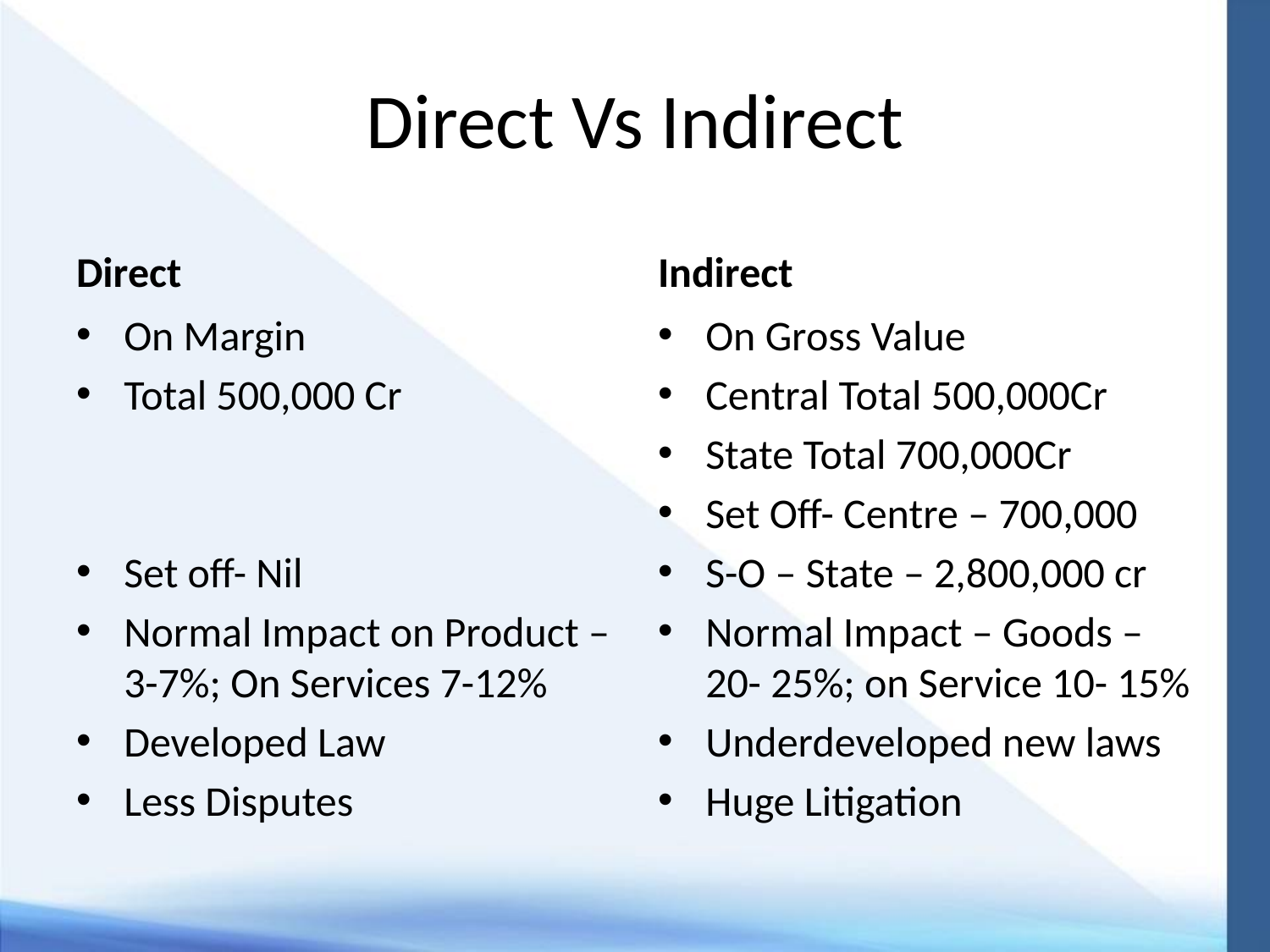

# Direct Vs Indirect
Direct
Indirect
On Margin
Total 500,000 Cr

Set off- Nil
Normal Impact on Product – 3-7%; On Services 7-12%
Developed Law
Less Disputes

On Gross Value
Central Total 500,000Cr
State Total 700,000Cr
Set Off- Centre – 700,000
S-O – State – 2,800,000 cr
Normal Impact – Goods – 20- 25%; on Service 10- 15%
Underdeveloped new laws
Huge Litigation